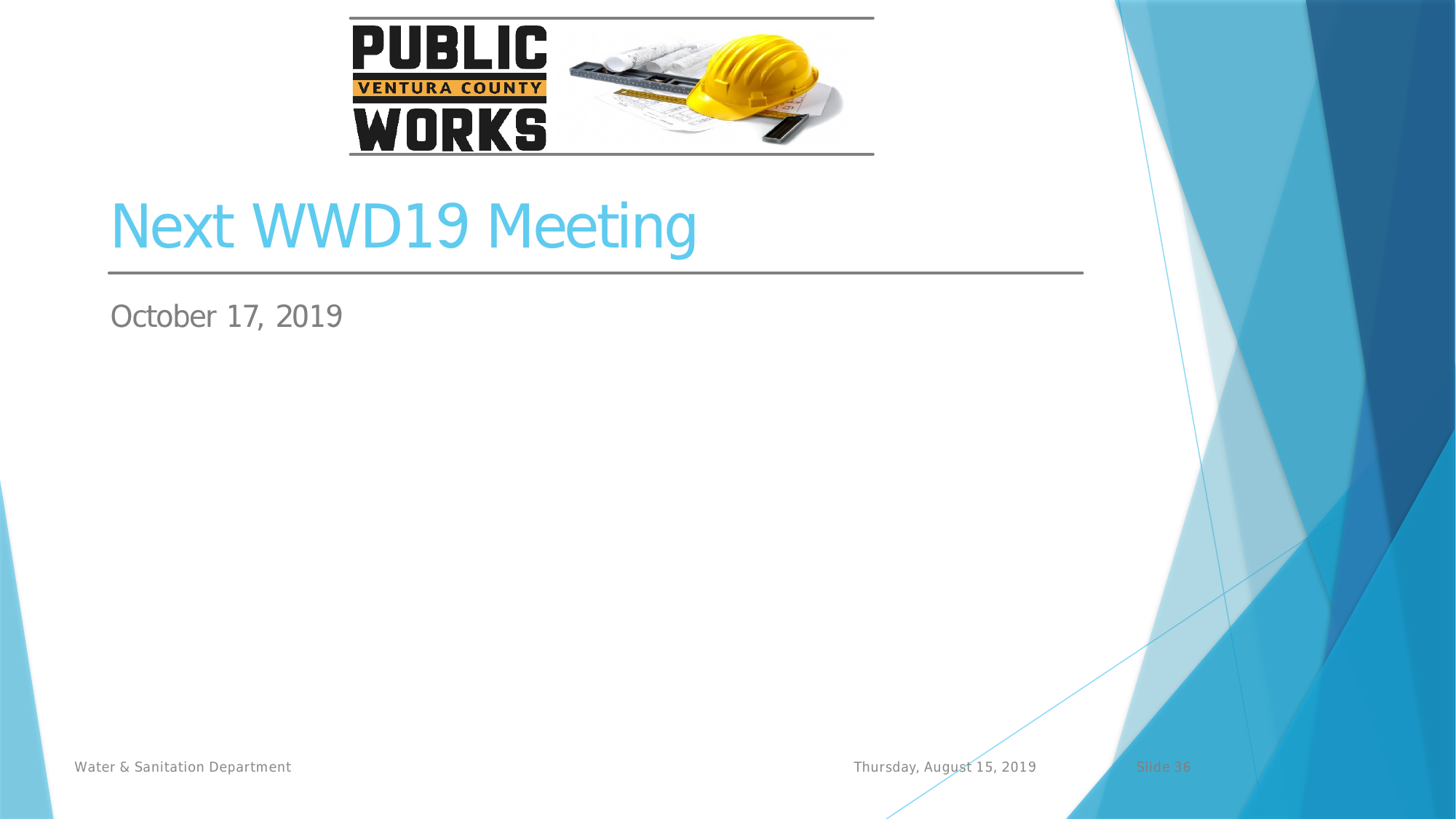

# Next WWD19 Meeting
October 17, 2019
Water & Sanitation Department
Thursday, August 15, 2019
Slide 36